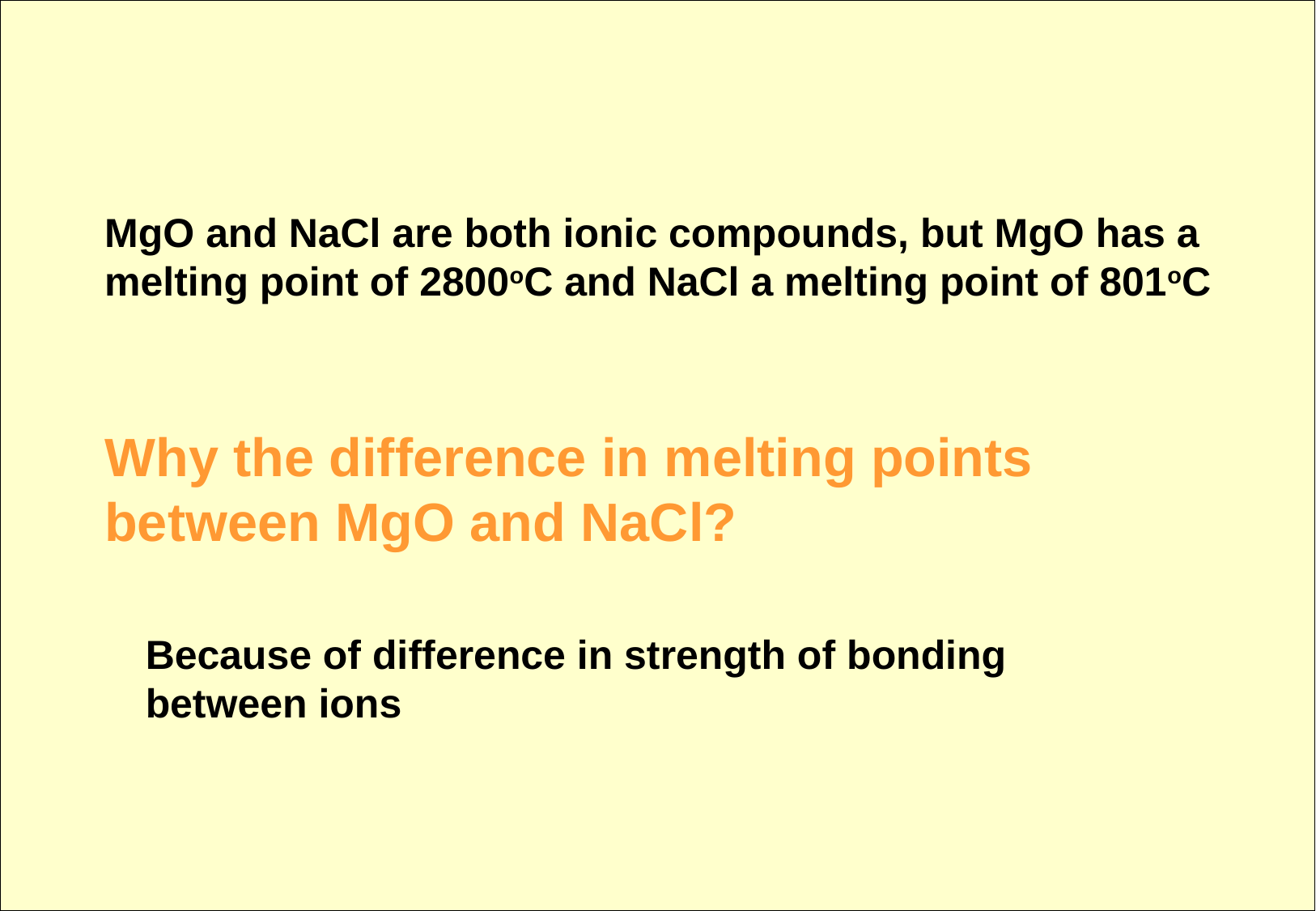

MgO and NaCl are both ionic compounds, but MgO has a melting point of 2800oC and NaCl a melting point of 801oC
Why the difference in melting points between MgO and NaCl?
Because of difference in strength of bonding between ions